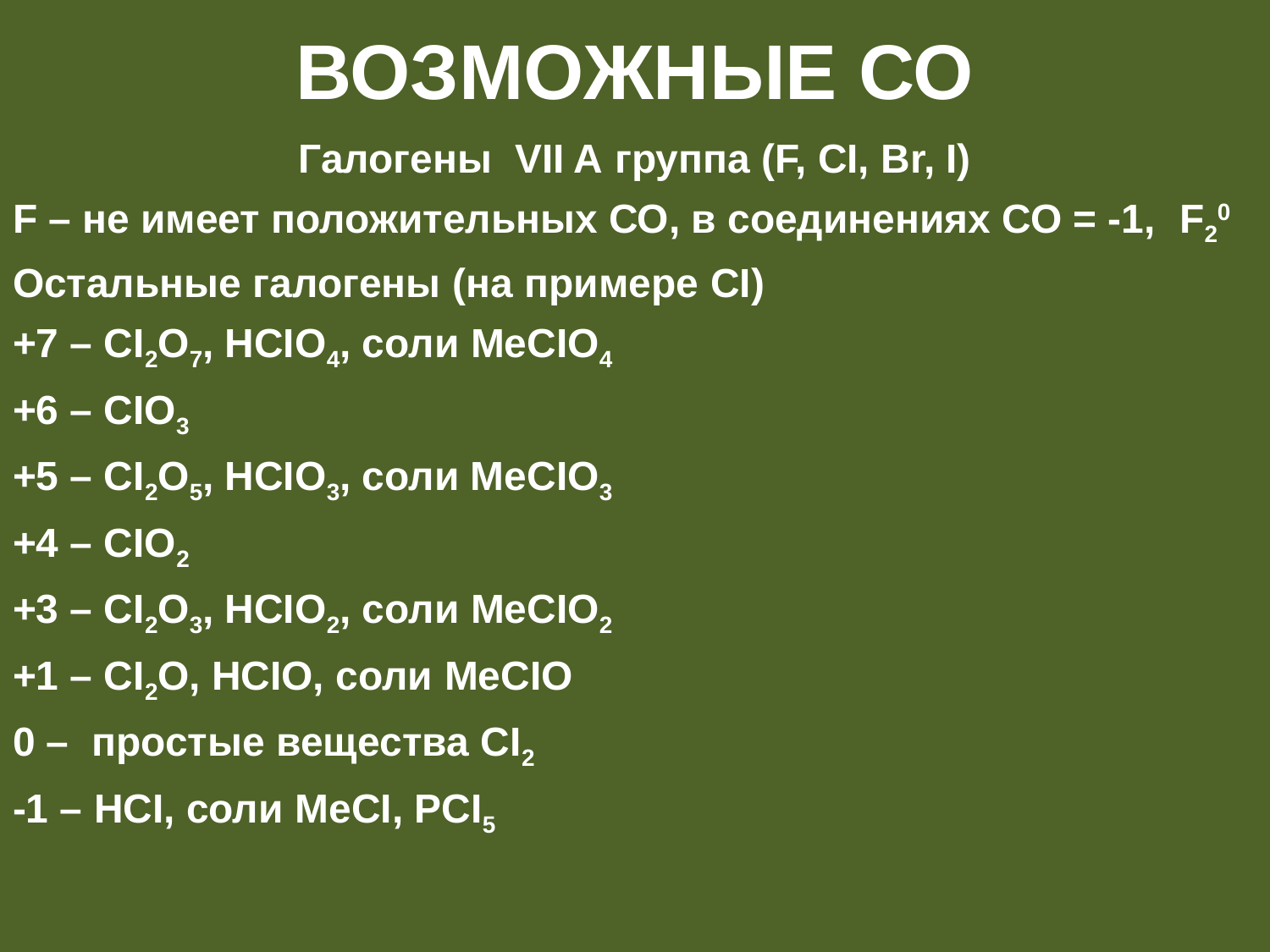

# Возможные со
Галогены  VII A группа (F, CI, Br, I)
F – не имеет положительных СО, в соединениях СО = -1,  F20
Остальные галогены (на примере CI)
+7 – CI2O7, HCIO4, соли MeCIO4
+6 – CIO3
+5 – CI2O5, HCIO3, соли MeCIO3
+4 – CIO2
+3 – CI2O3, HCIO2, соли MeCIO2
+1 – CI2O, HCIO, соли MeCIO
0 –  простые вещества CI2
-1 – HCI, соли MeCI, PCI5